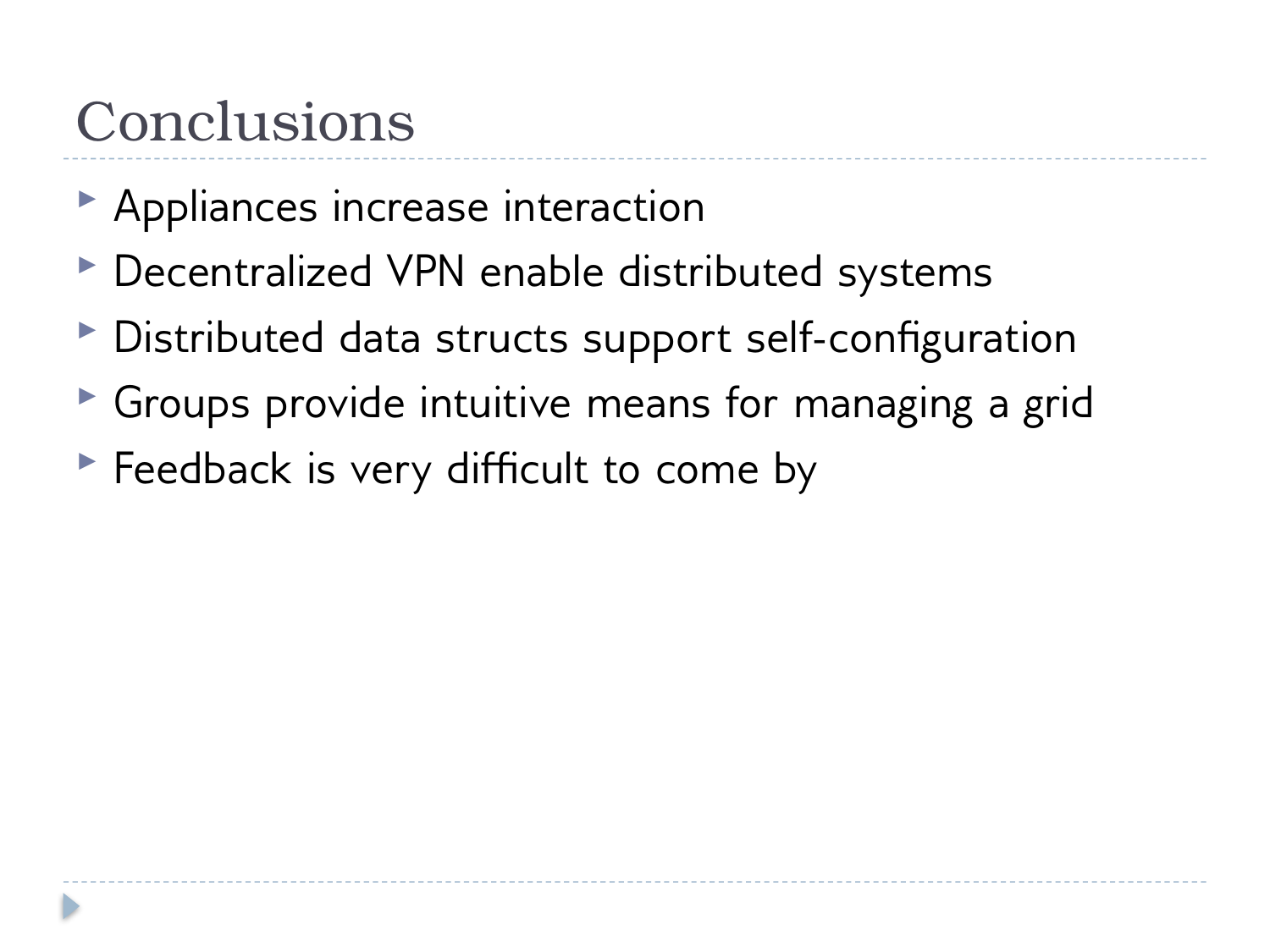

# Conclusions
Appliances increase interaction
Decentralized VPN enable distributed systems
Distributed data structs support self-configuration
Groups provide intuitive means for managing a grid
Feedback is very difficult to come by